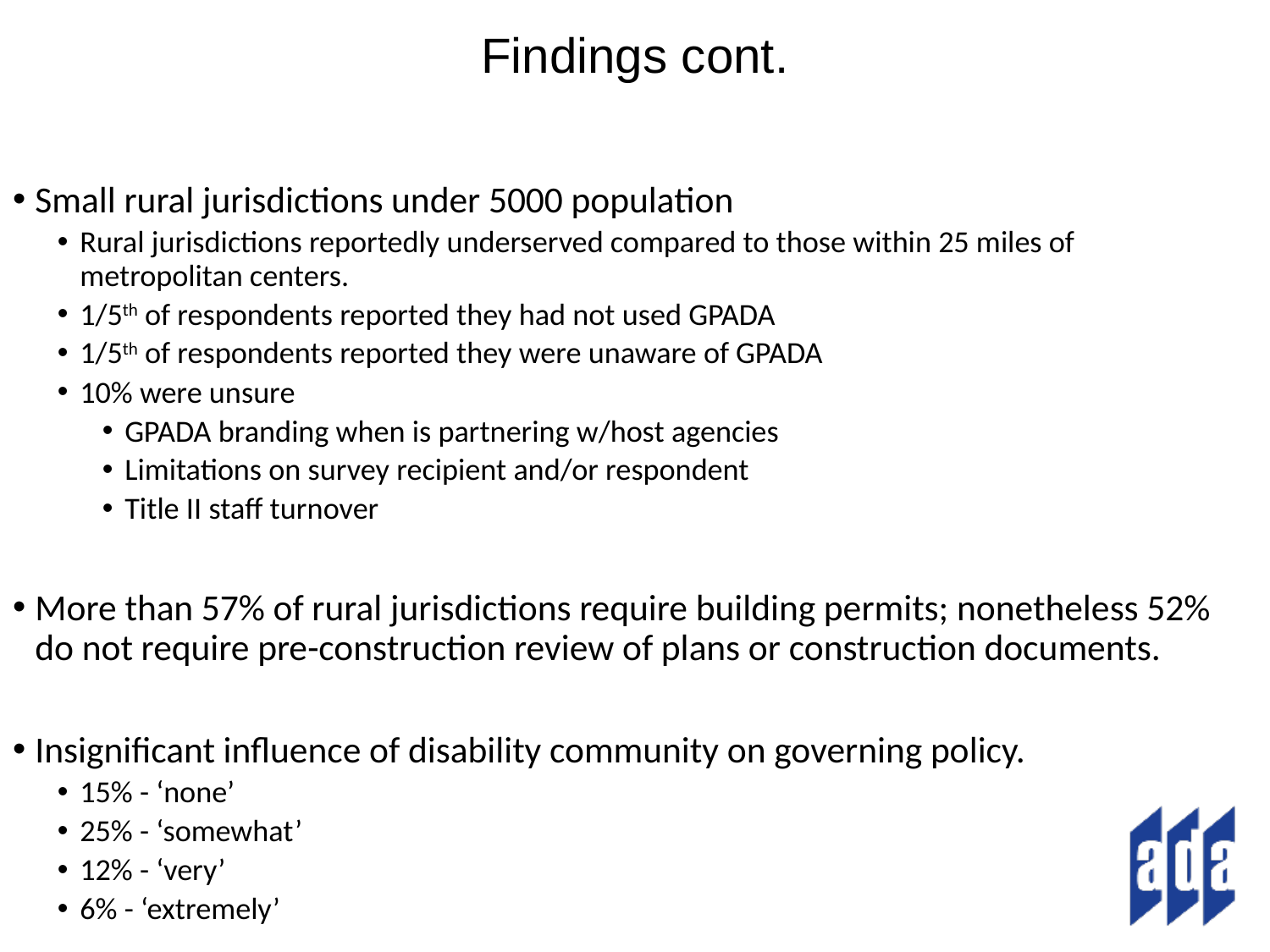

# Findings cont.

Small rural jurisdictions under 5000 population
Rural jurisdictions reportedly underserved compared to those within 25 miles of metropolitan centers.
1/5th of respondents reported they had not used GPADA
1/5th of respondents reported they were unaware of GPADA
10% were unsure
GPADA branding when is partnering w/host agencies
Limitations on survey recipient and/or respondent
Title II staff turnover

More than 57% of rural jurisdictions require building permits; nonetheless 52% do not require pre-construction review of plans or construction documents.

Insignificant influence of disability community on governing policy.
15% - ‘none’
25% - ‘somewhat’
12% - ‘very’
6% - ‘extremely’